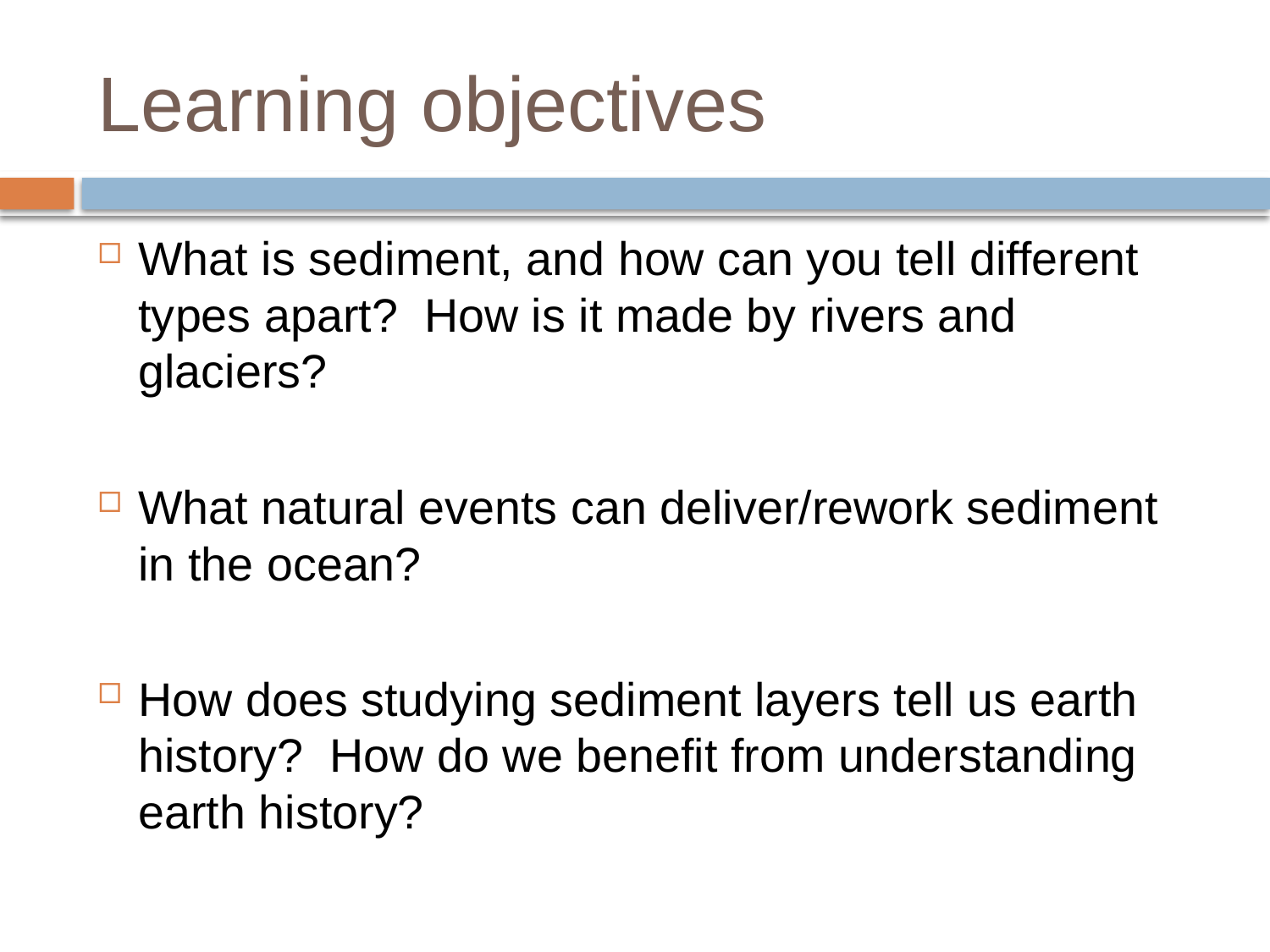

# Learning objectives
What is sediment, and how can you tell different types apart?  How is it made by rivers and glaciers?

What natural events can deliver/rework sediment in the ocean?

How does studying sediment layers tell us earth history?  How do we benefit from understanding earth history?